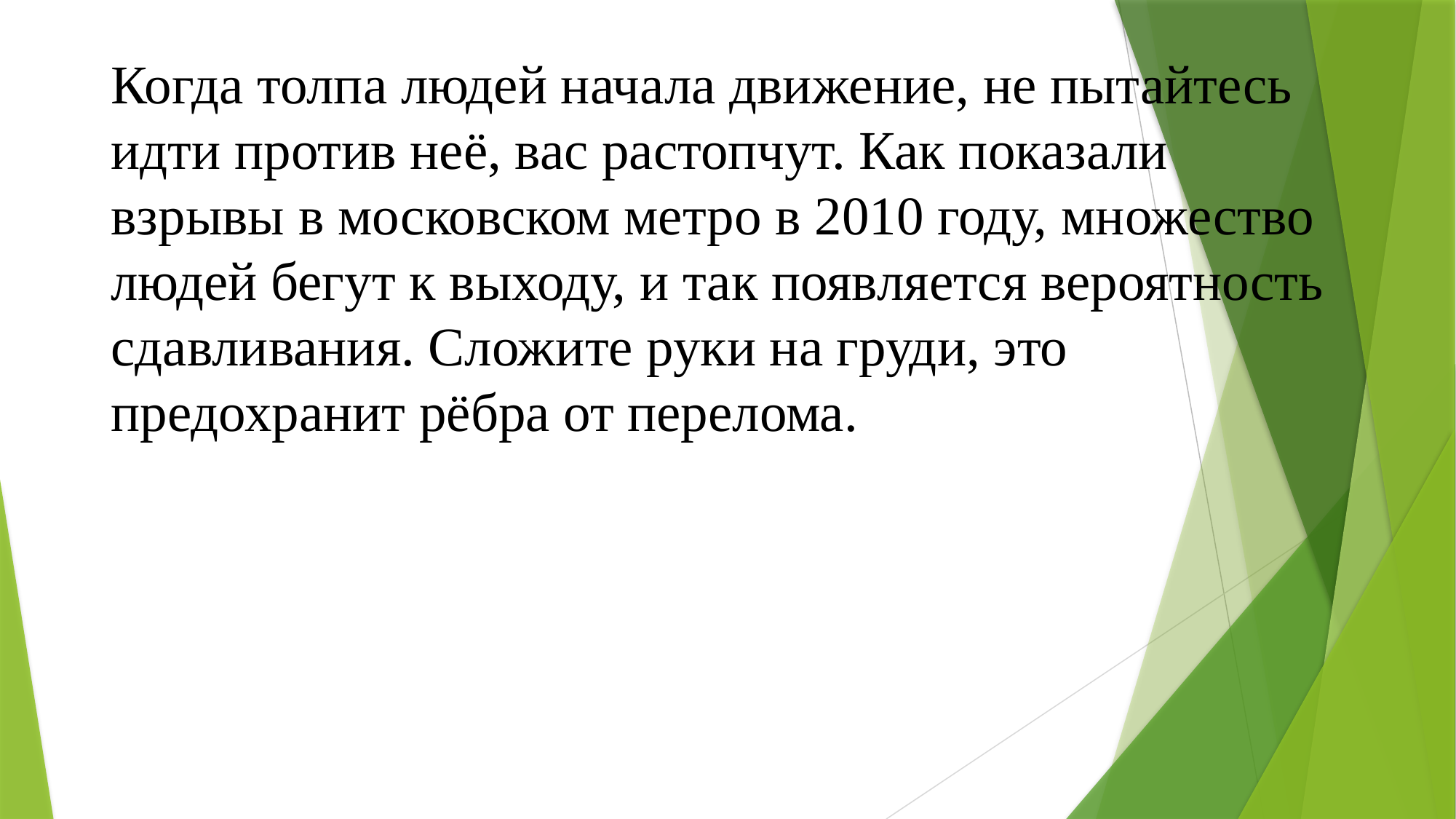

# Когда толпа людей начала движение, не пытайтесь идти против неё, вас растопчут. Как показали взрывы в московском метро в 2010 году, множество людей бегут к выходу, и так появляется вероятность сдавливания. Сложите руки на груди, это предохранит рёбра от перелома.